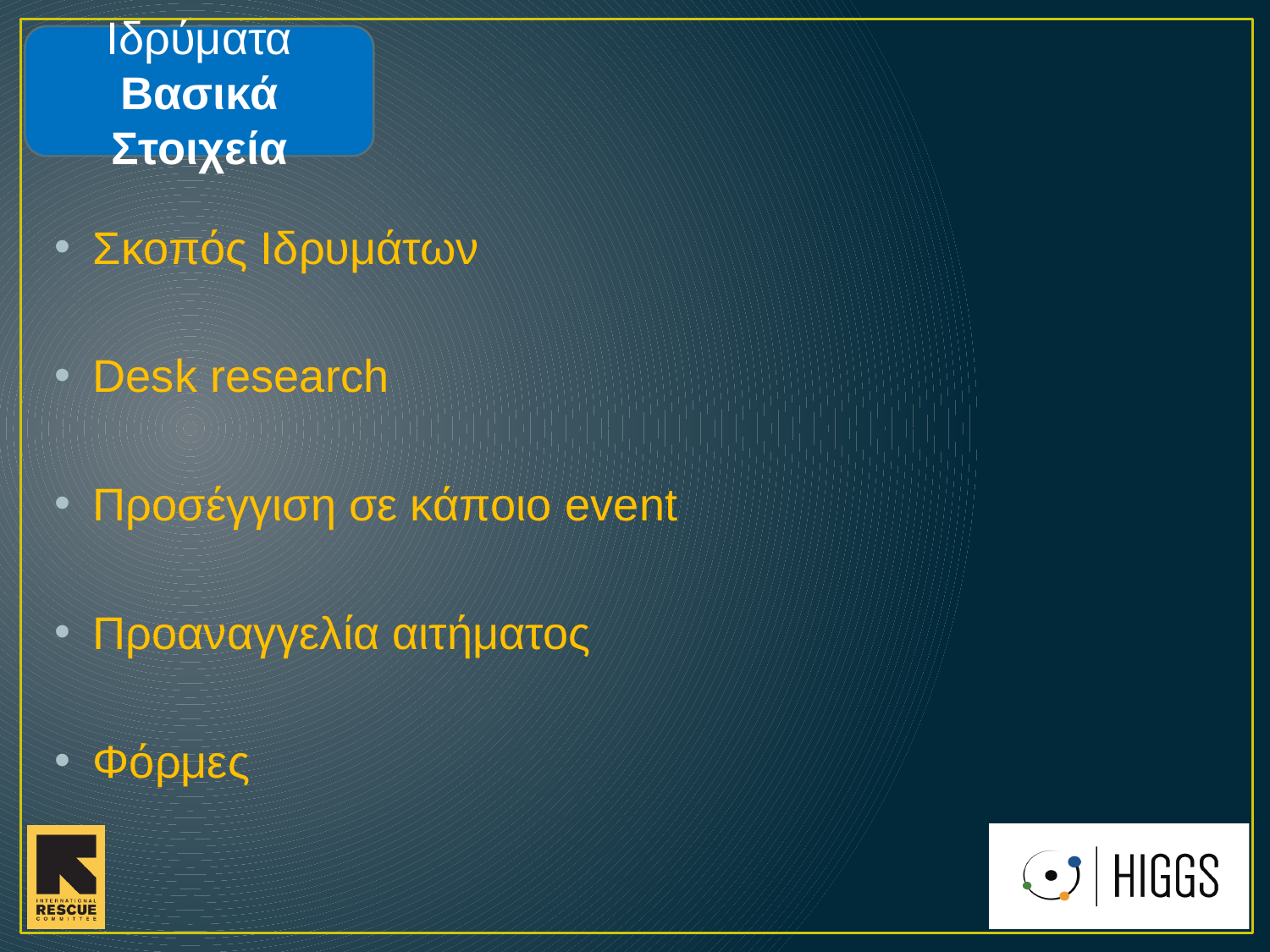

Ιδρύματα
Βασικά Στοιχεία
Σκοπός Ιδρυμάτων

Desk research

Προσέγγιση σε κάποιο event

Προαναγγελία αιτήματος

Φόρμες